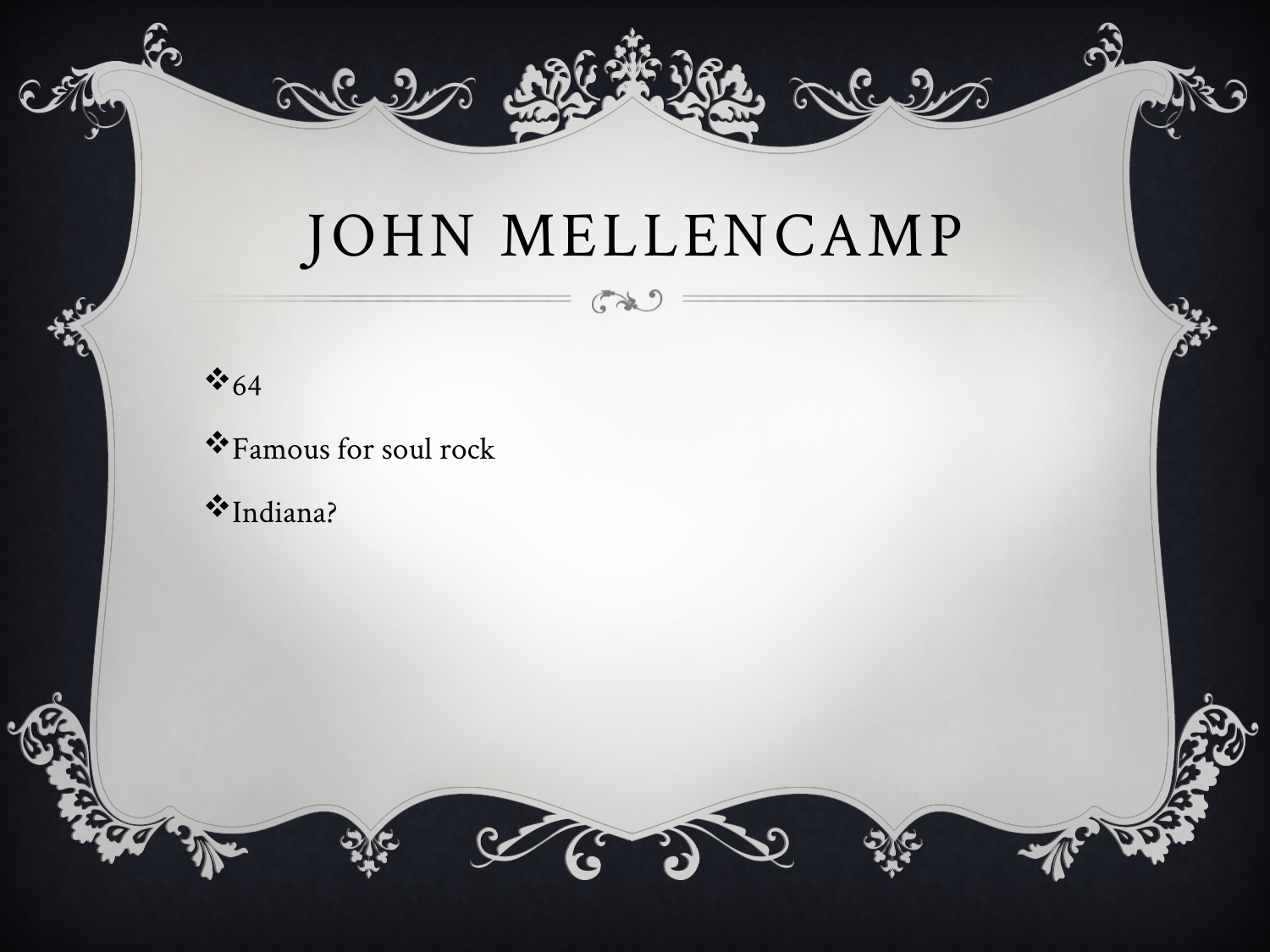

# John mellencamp
64
Famous for soul rock
Indiana?